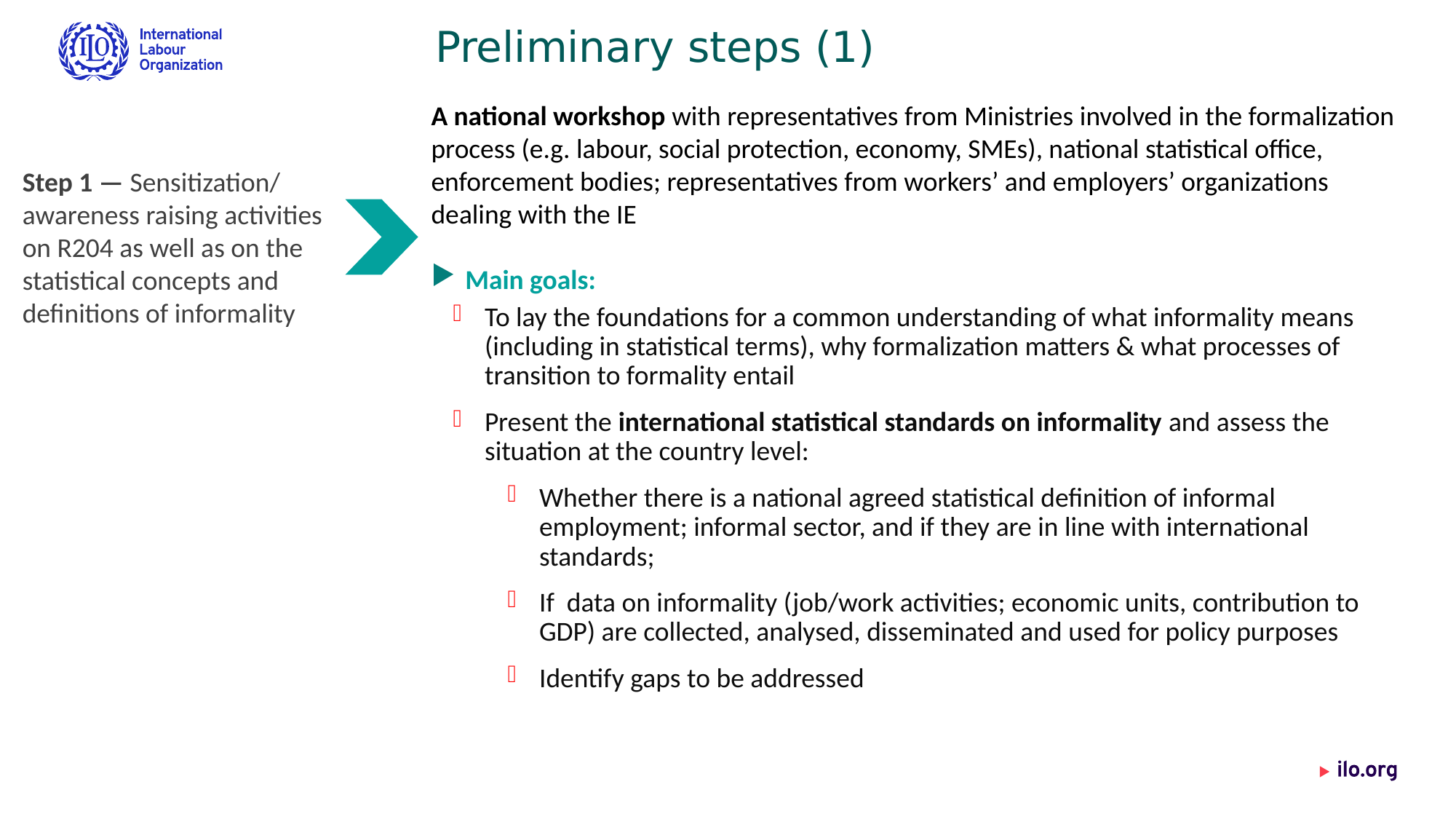

# Preliminary steps (1)
A national workshop with representatives from Ministries involved in the formalization process (e.g. labour, social protection, economy, SMEs), national statistical office, enforcement bodies; representatives from workers’ and employers’ organizations dealing with the IE

Main goals:
To lay the foundations for a common understanding of what informality means (including in statistical terms), why formalization matters & what processes of transition to formality entail
Present the international statistical standards on informality and assess the situation at the country level:
Whether there is a national agreed statistical definition of informal employment; informal sector, and if they are in line with international standards;
If  data on informality (job/work activities; economic units, contribution to GDP) are collected, analysed, disseminated and used for policy purposes
Identify gaps to be addressed

Step 1 — Sensitization/ awareness raising activities on R204 as well as on the statistical concepts and definitions of informality